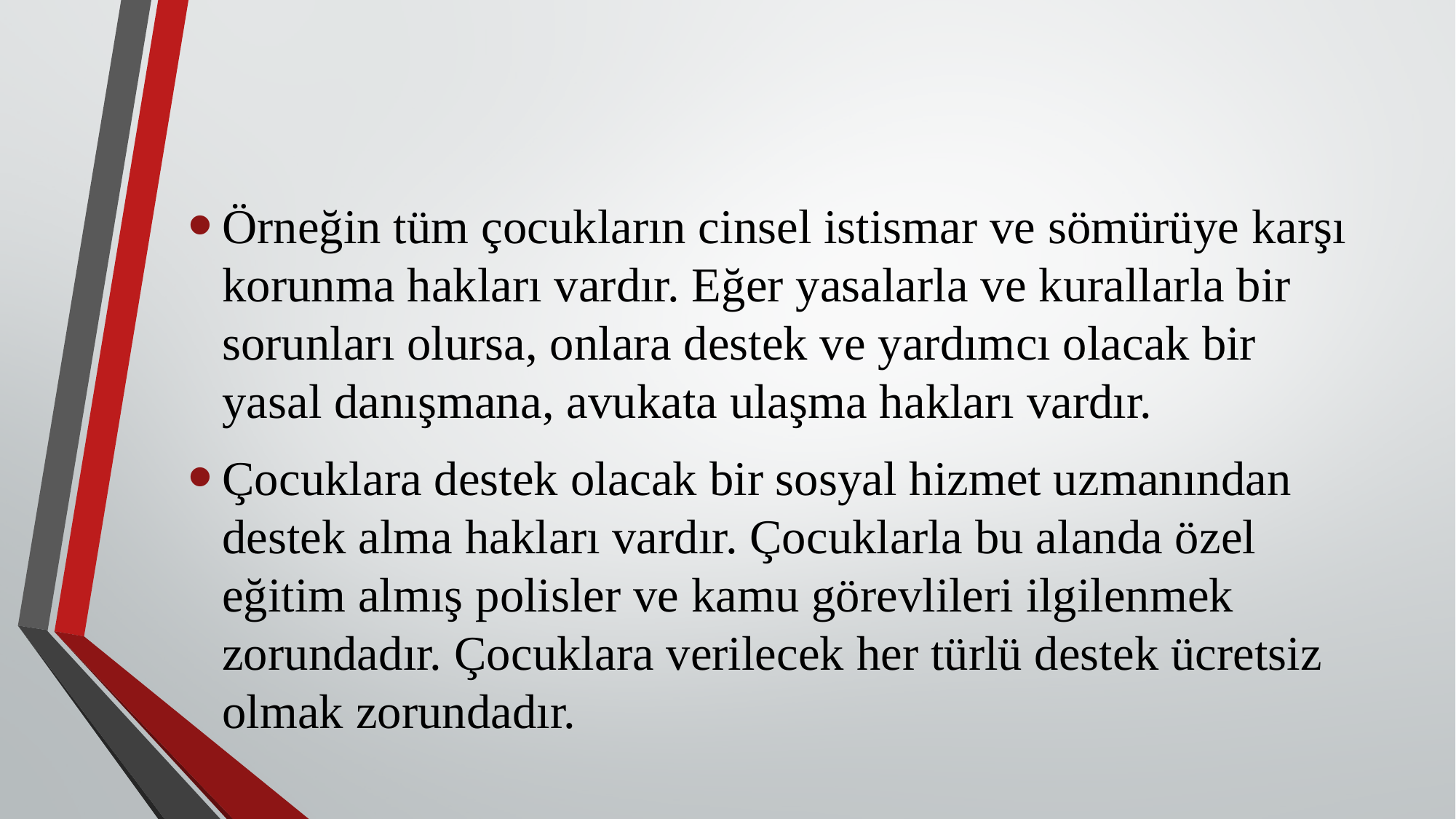

Örneğin tüm çocukların cinsel istismar ve sömürüye karşı korunma hakları vardır. Eğer yasalarla ve kurallarla bir sorunları olursa, onlara destek ve yardımcı olacak bir yasal danışmana, avukata ulaşma hakları vardır.
Çocuklara destek olacak bir sosyal hizmet uzmanından destek alma hakları vardır. Çocuklarla bu alanda özel eğitim almış polisler ve kamu görevlileri ilgilenmek zorundadır. Çocuklara verilecek her türlü destek ücretsiz olmak zorundadır.